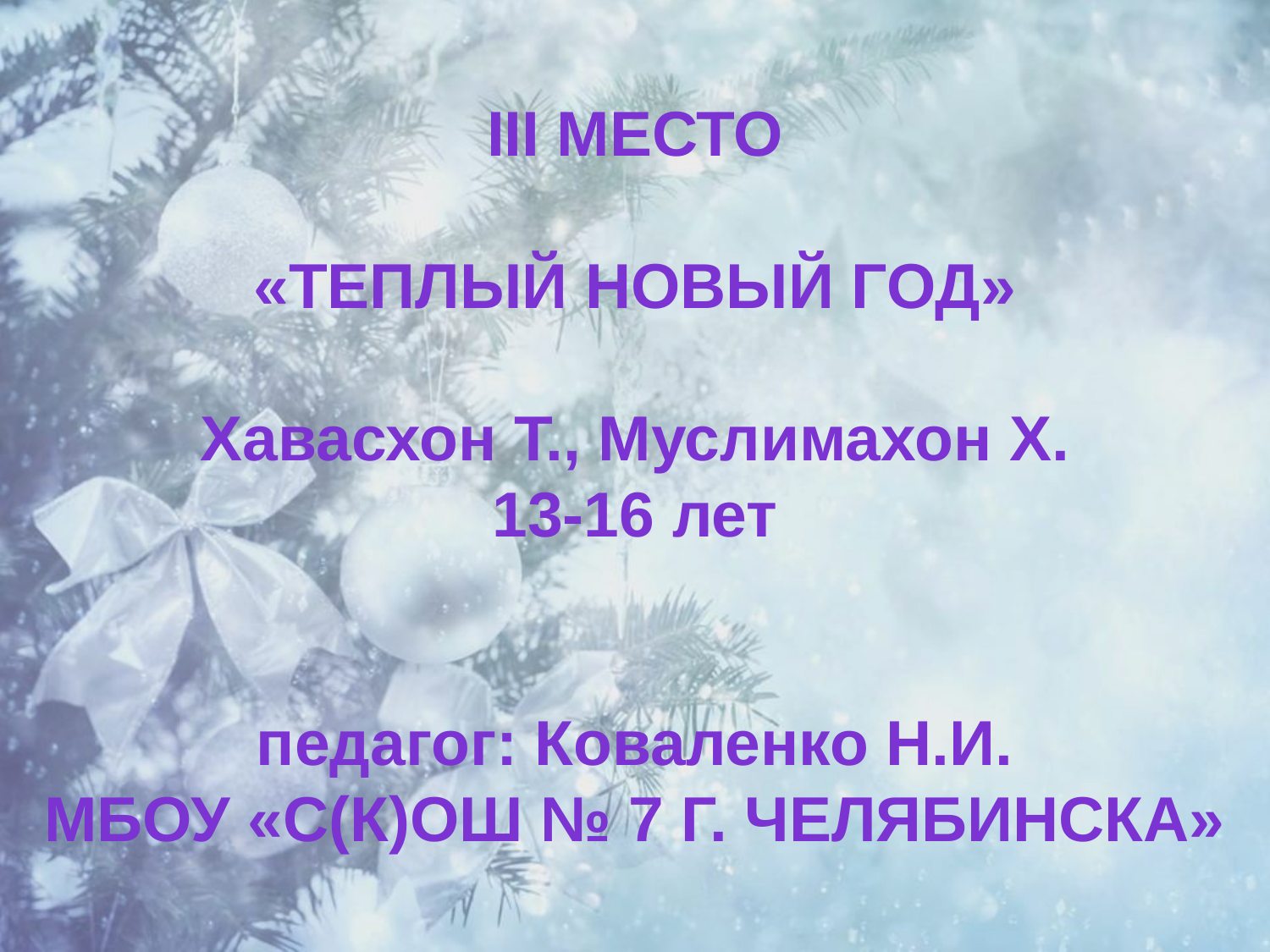

III место

«Теплый новый год»

Хавасхон Т., Муслимахон Х.
13-16 лет

педагог: Коваленко Н.И.
МБОУ «С(К)ОШ № 7 г. Челябинска»